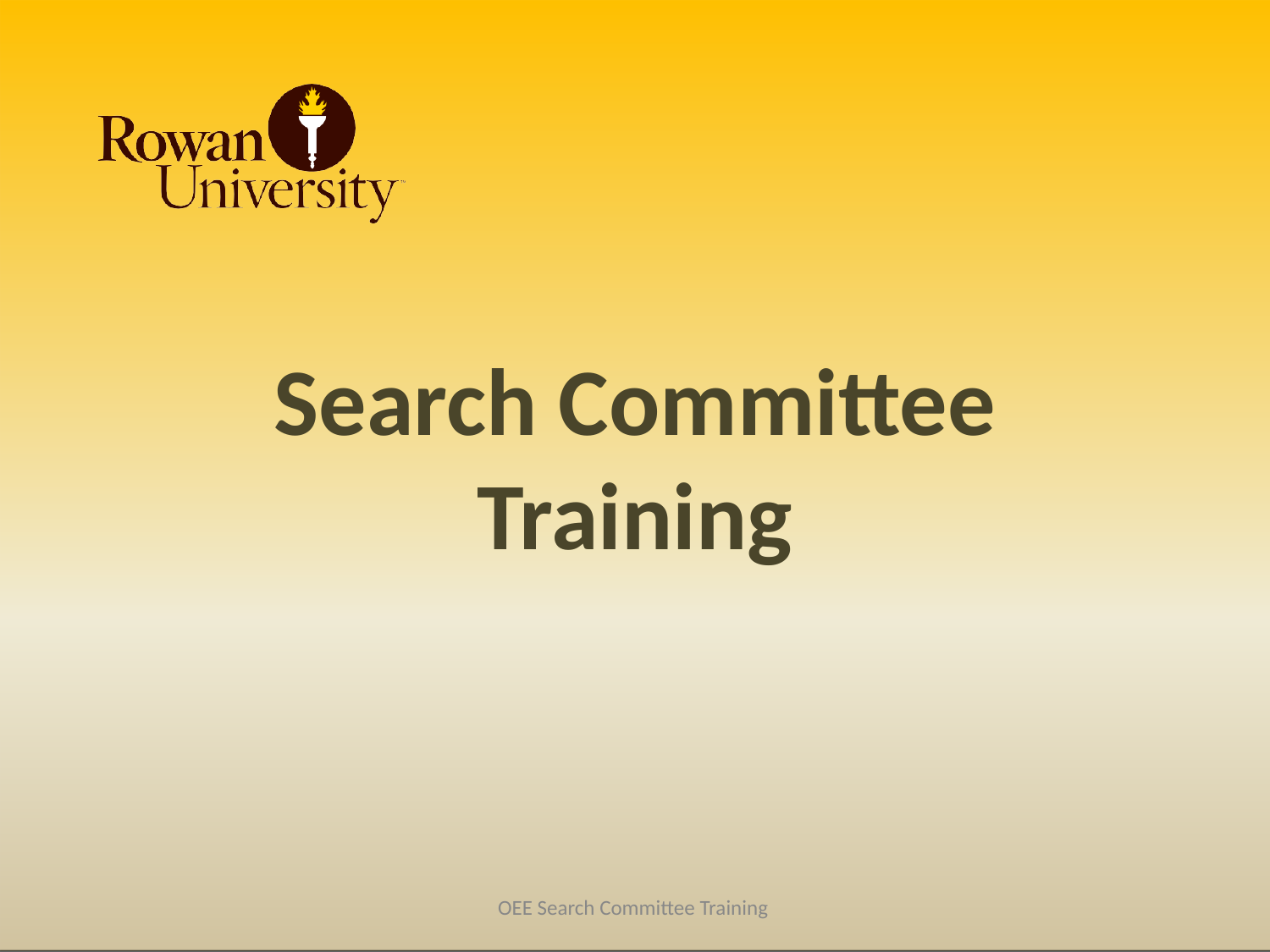

Search Committee Training
OEE Search Committee Training